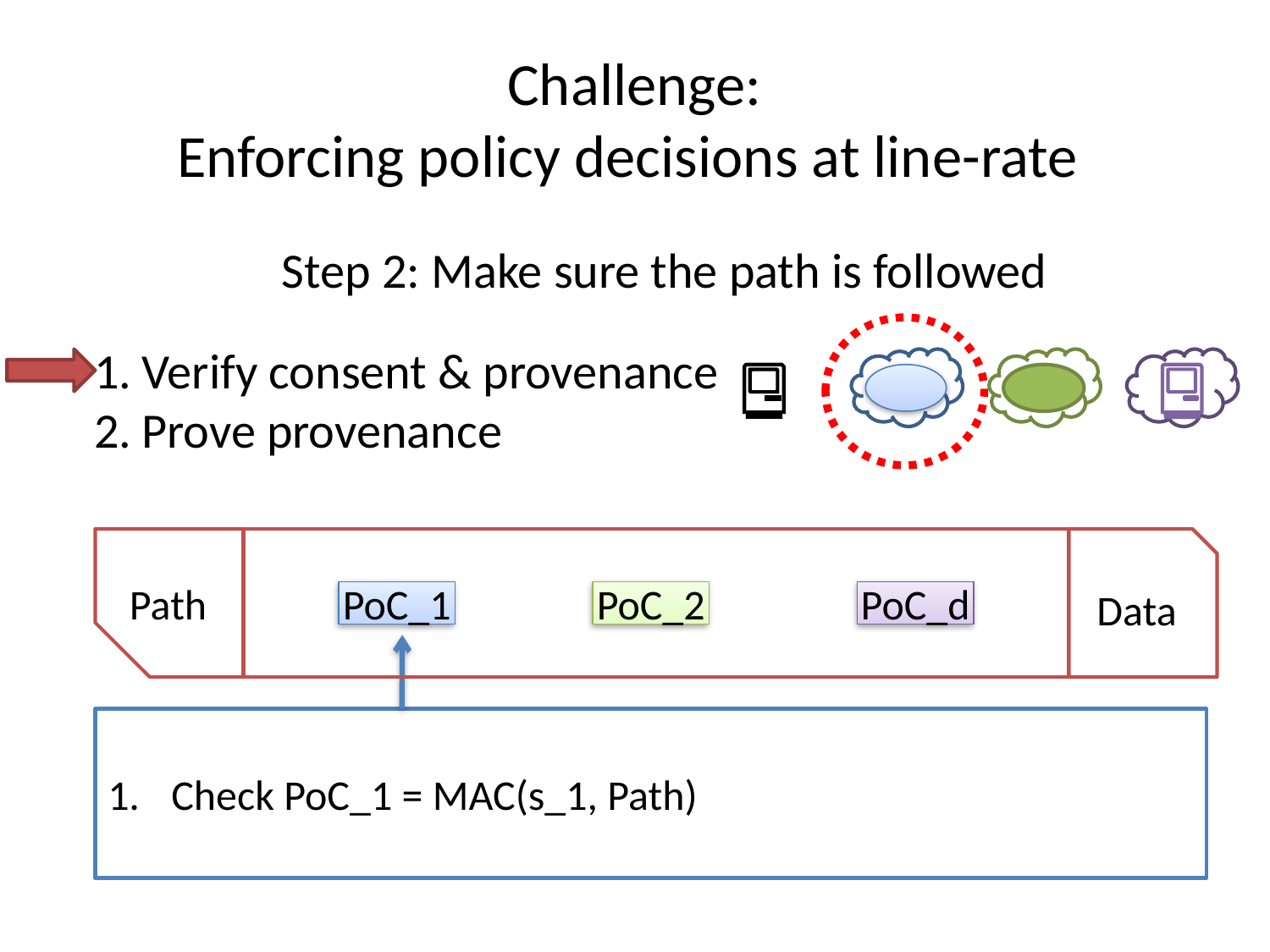

# Challenge: Enforcing policy decisions at line-rate
Step 2: Make sure the path is followed

Verify consent & provenance
Prove provenance

Data
Path
PoC_1
PoC_2
PoC_d
Check PoC_1 = MAC(s_1, Path)